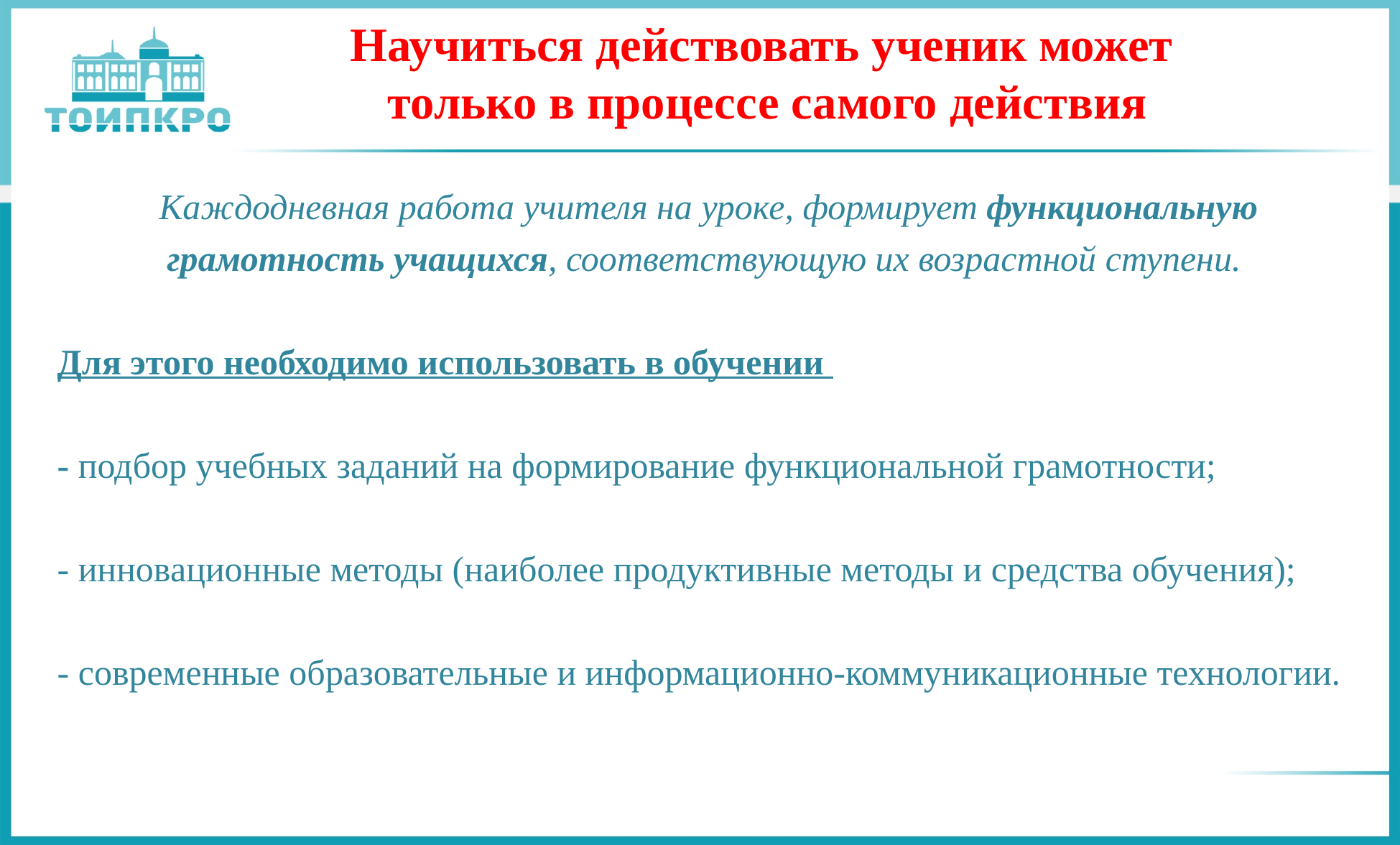

# Научиться действовать ученик может только в процессе самого действия
Каждодневная работа учителя на уроке, формирует функциональную грамотность учащихся, соответствующую их возрастной ступени.

Для этого необходимо использовать в обучении

- подбор учебных заданий на формирование функциональной грамотности;

- инновационные методы (наиболее продуктивные методы и средства обучения);

- современные образовательные и информационно-коммуникационные технологии.